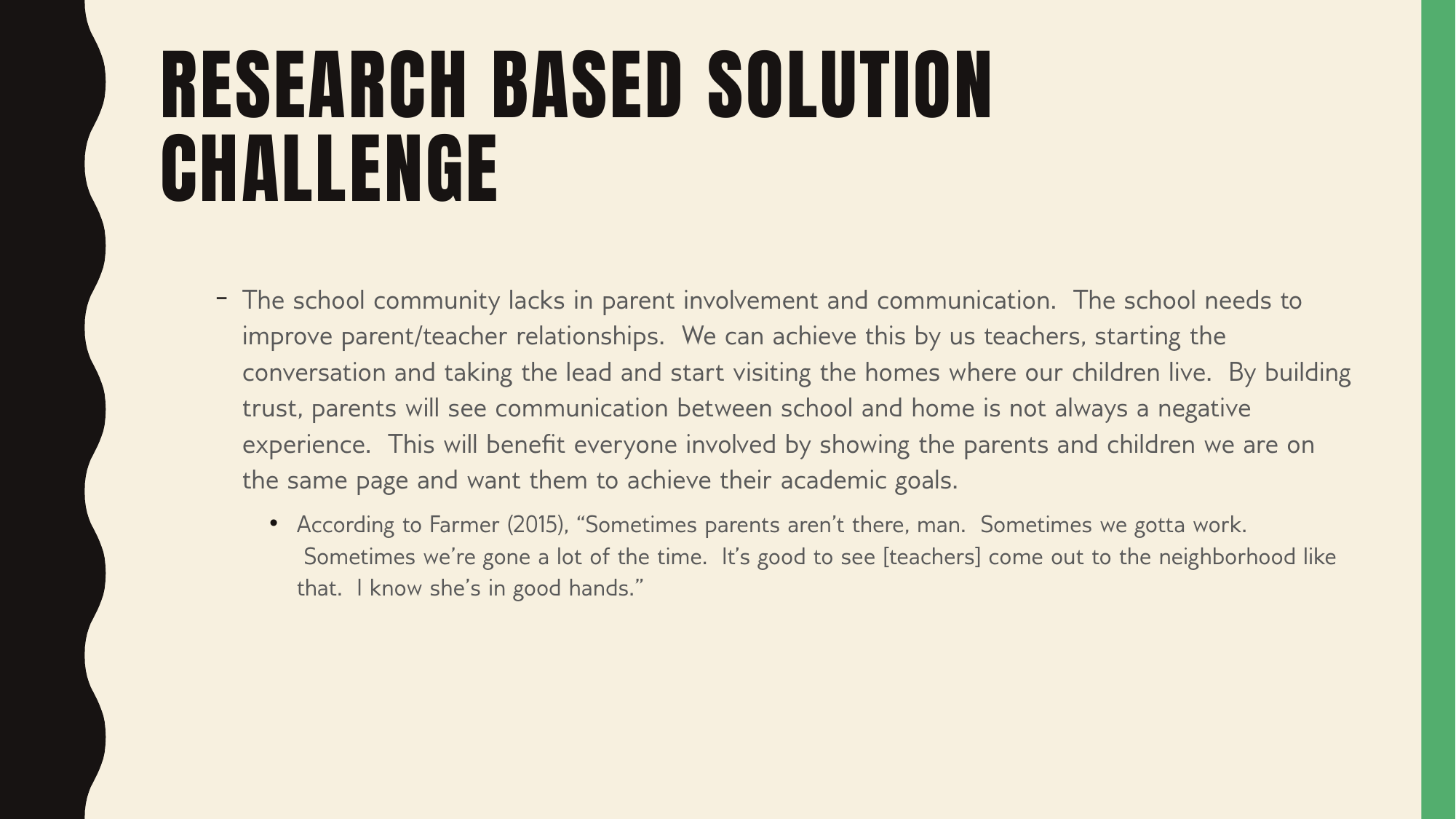

# Research Based Solution Challenge
The school community lacks in parent involvement and communication.  The school needs to improve parent/teacher relationships.  We can achieve this by us teachers, starting the conversation and taking the lead and start visiting the homes where our children live.  By building trust, parents will see communication between school and home is not always a negative experience.  This will benefit everyone involved by showing the parents and children we are on the same page and want them to achieve their academic goals.
According to Farmer (2015), “Sometimes parents aren’t there, man.  Sometimes we gotta work.  Sometimes we’re gone a lot of the time.  It’s good to see [teachers] come out to the neighborhood like that.  I know she’s in good hands.”